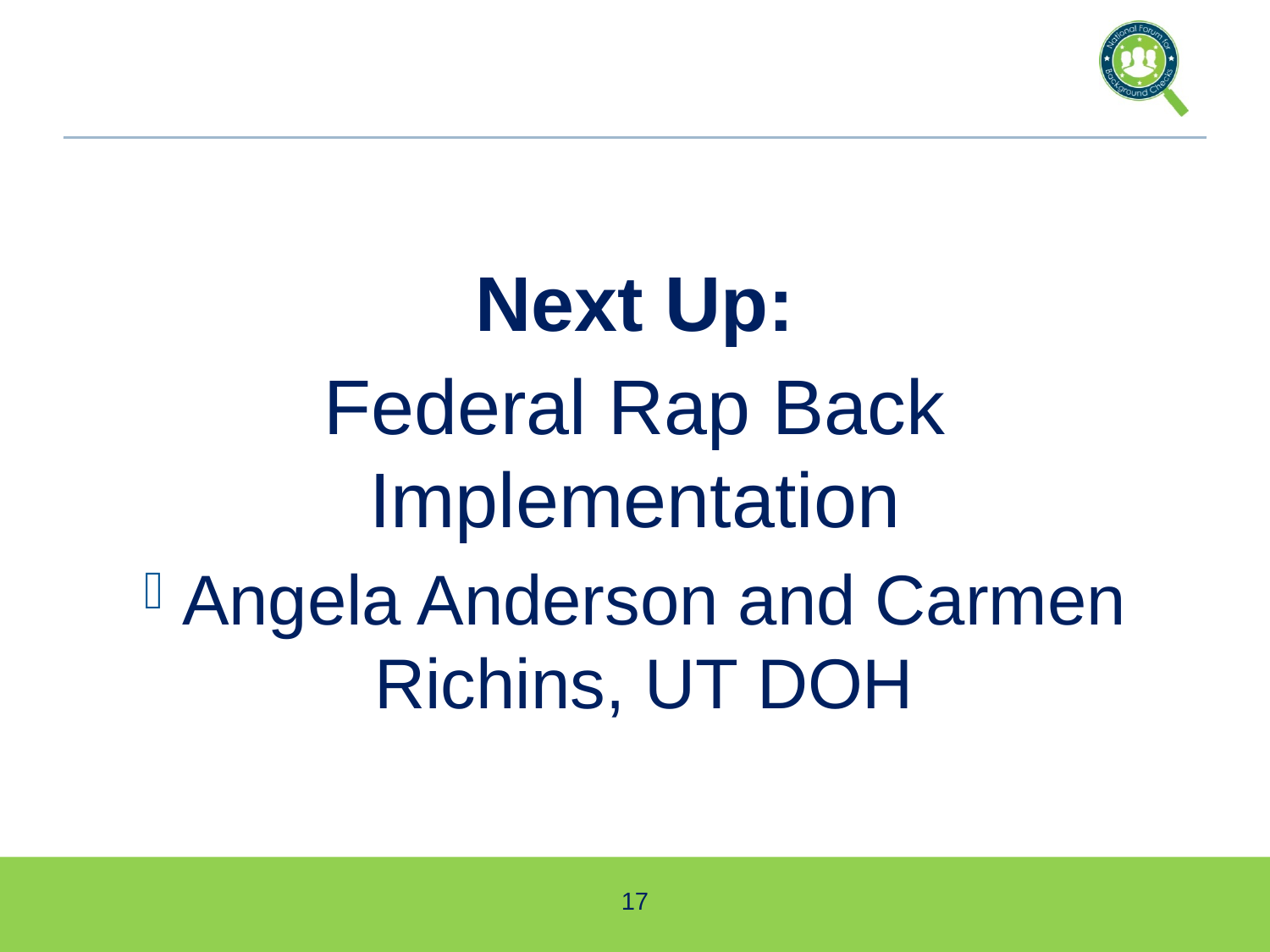

Next Up:
Federal Rap Back Implementation
Angela Anderson and Carmen Richins, UT DOH

17